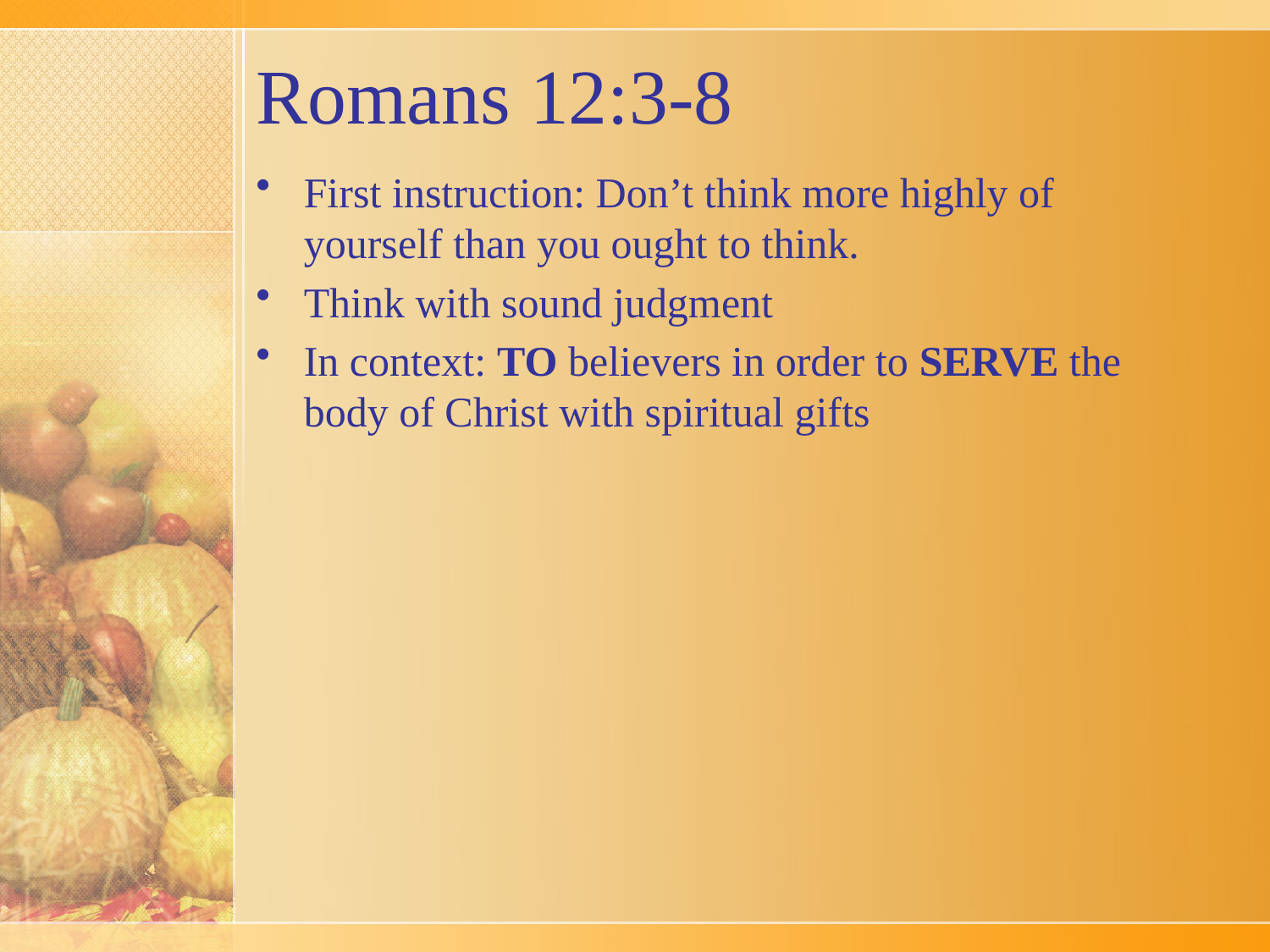

# Romans 12:3-8
First instruction: Don’t think more highly of yourself than you ought to think.
Think with sound judgment
In context: TO believers in order to SERVE the body of Christ with spiritual gifts